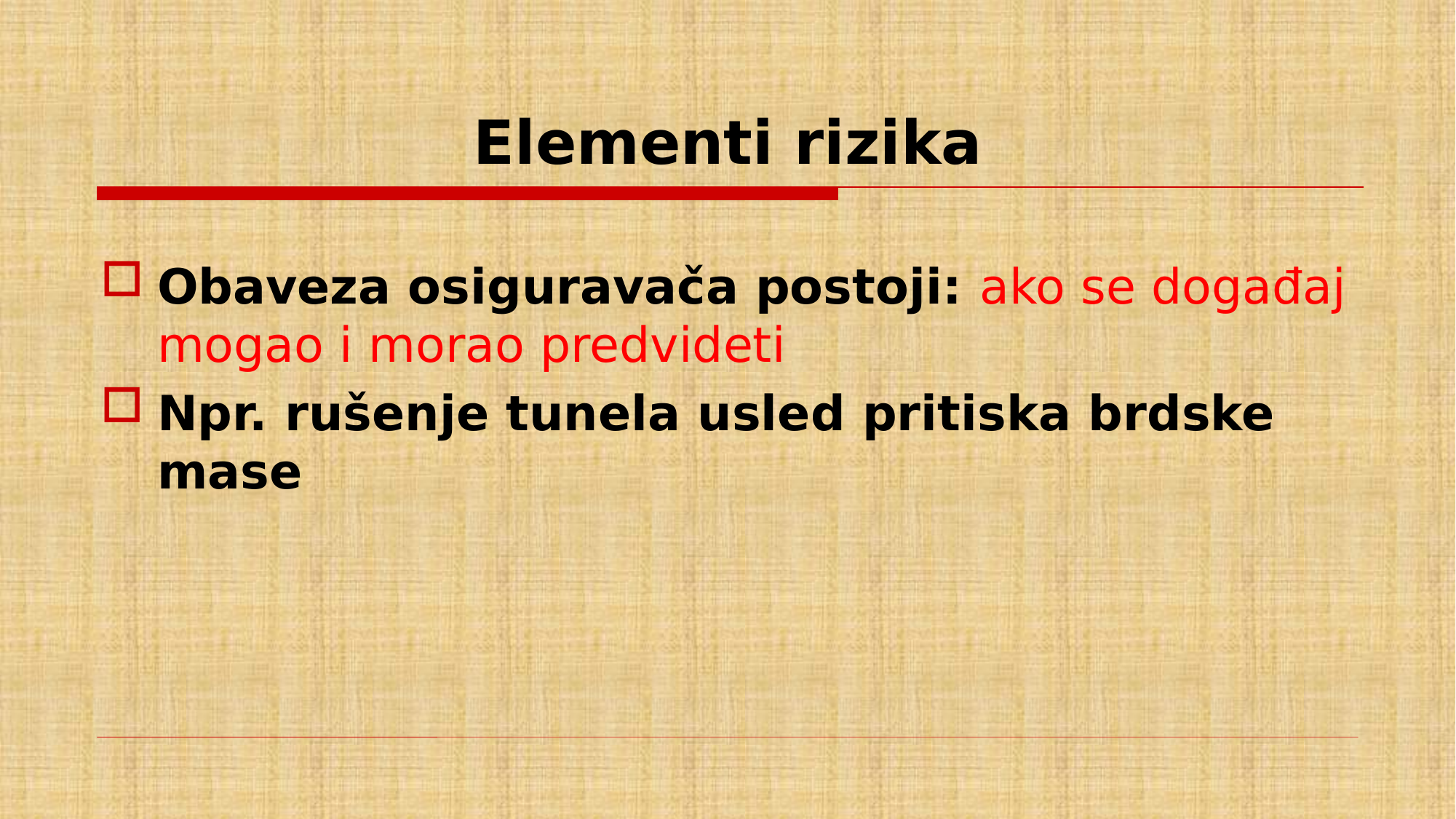

# Elementi rizika
Obaveza osiguravača postoji: ako se događaj mogao i morao predvideti
Npr. rušenje tunela usled pritiska brdske mase